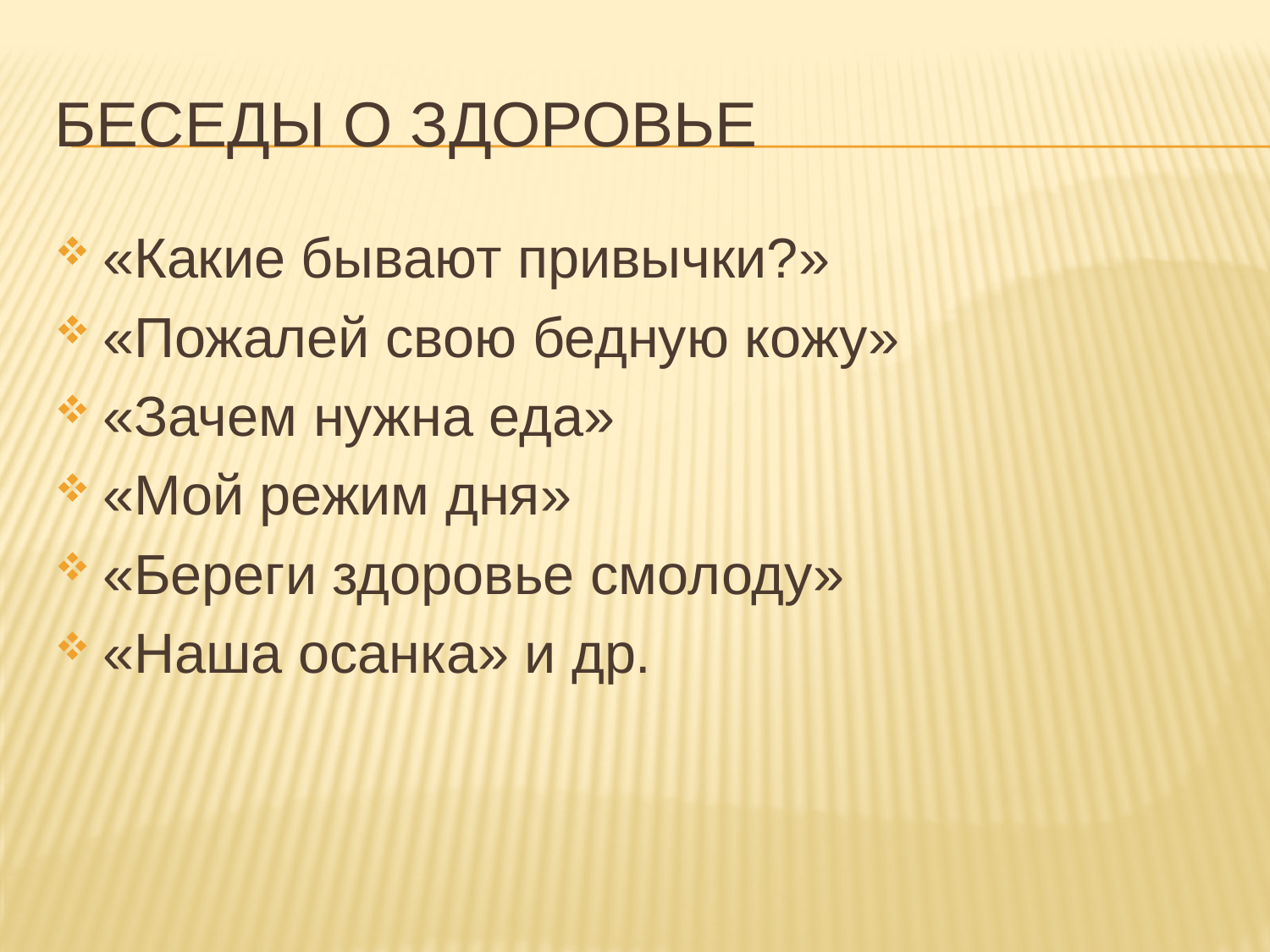

# Беседы о здоровье
«Какие бывают привычки?»
«Пожалей свою бедную кожу»
«Зачем нужна еда»
«Мой режим дня»
«Береги здоровье смолоду»
«Наша осанка» и др.